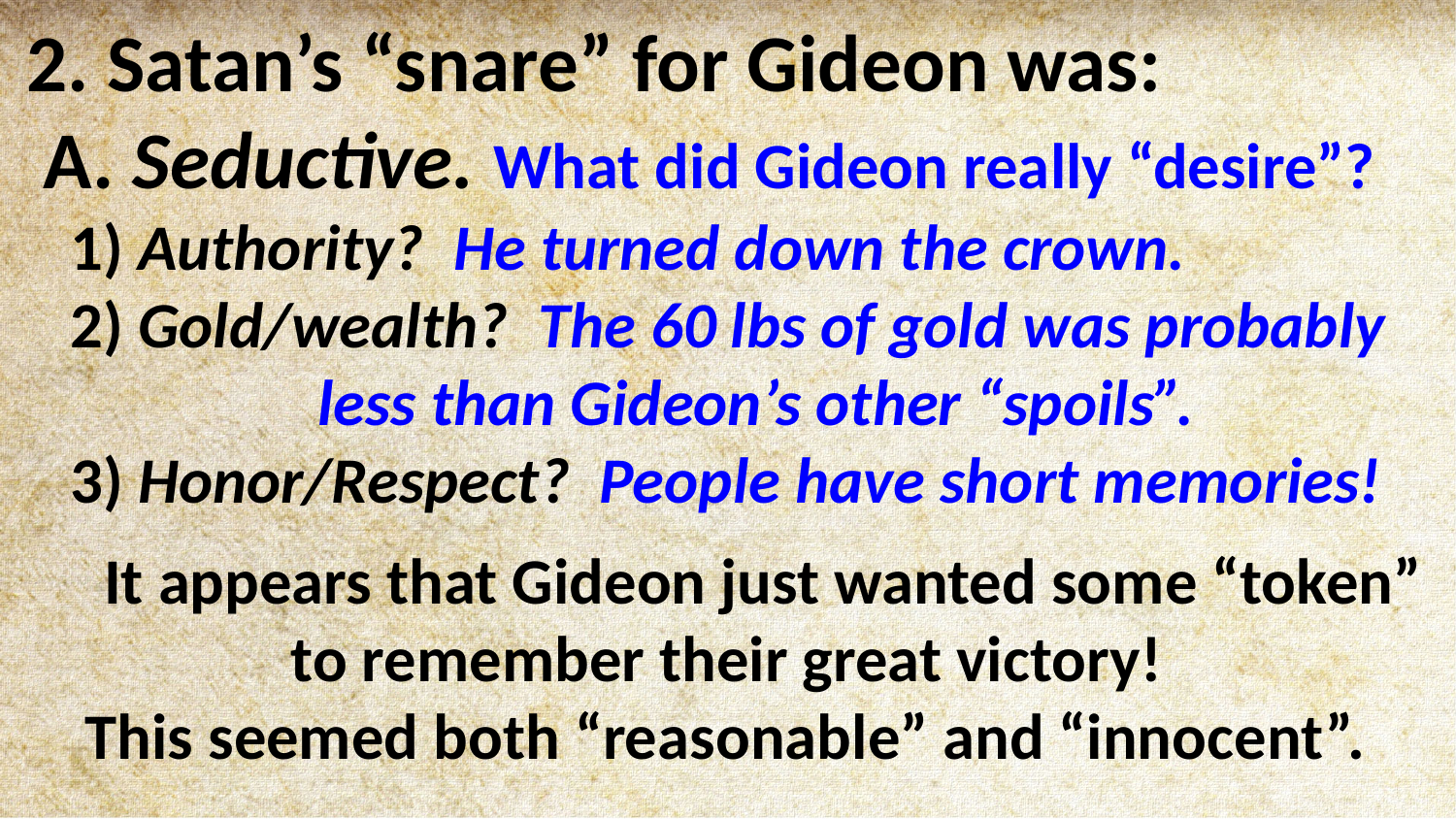

2. Satan’s “snare” for Gideon was:
 A. Seductive. What did Gideon really “desire”?
   1) Authority?  He turned down the crown.
   2) Gold/wealth?  The 60 lbs of gold was probably
                    less than Gideon’s other “spoils”.
   3) Honor/Respect?  People have short memories!
    It appears that Gideon just wanted some “token” to remember their great victory!
    This seemed both “reasonable” and “innocent”.